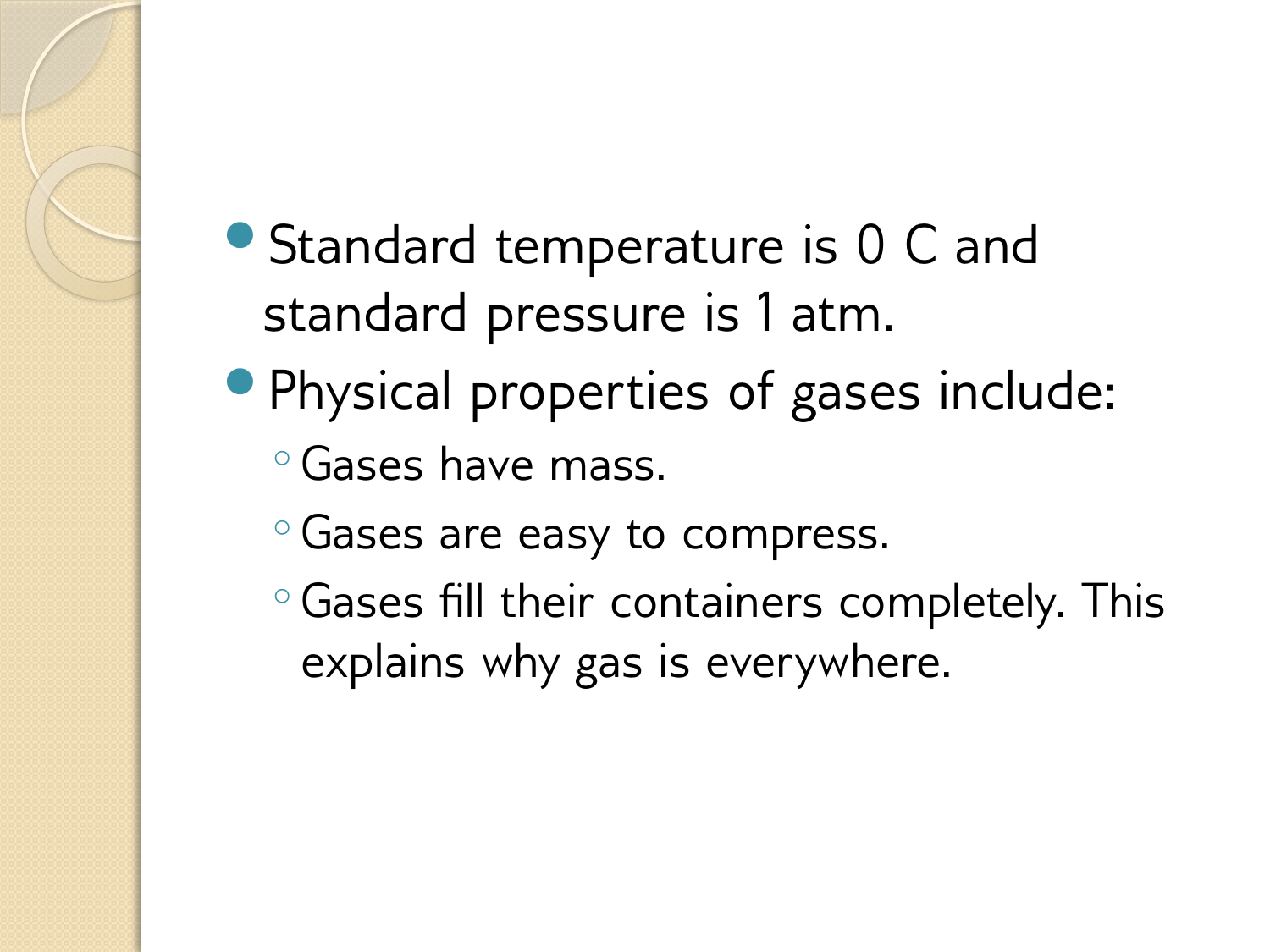

#
Standard temperature is 0 C and standard pressure is 1 atm.
Physical properties of gases include:
Gases have mass.
Gases are easy to compress.
Gases fill their containers completely. This explains why gas is everywhere.